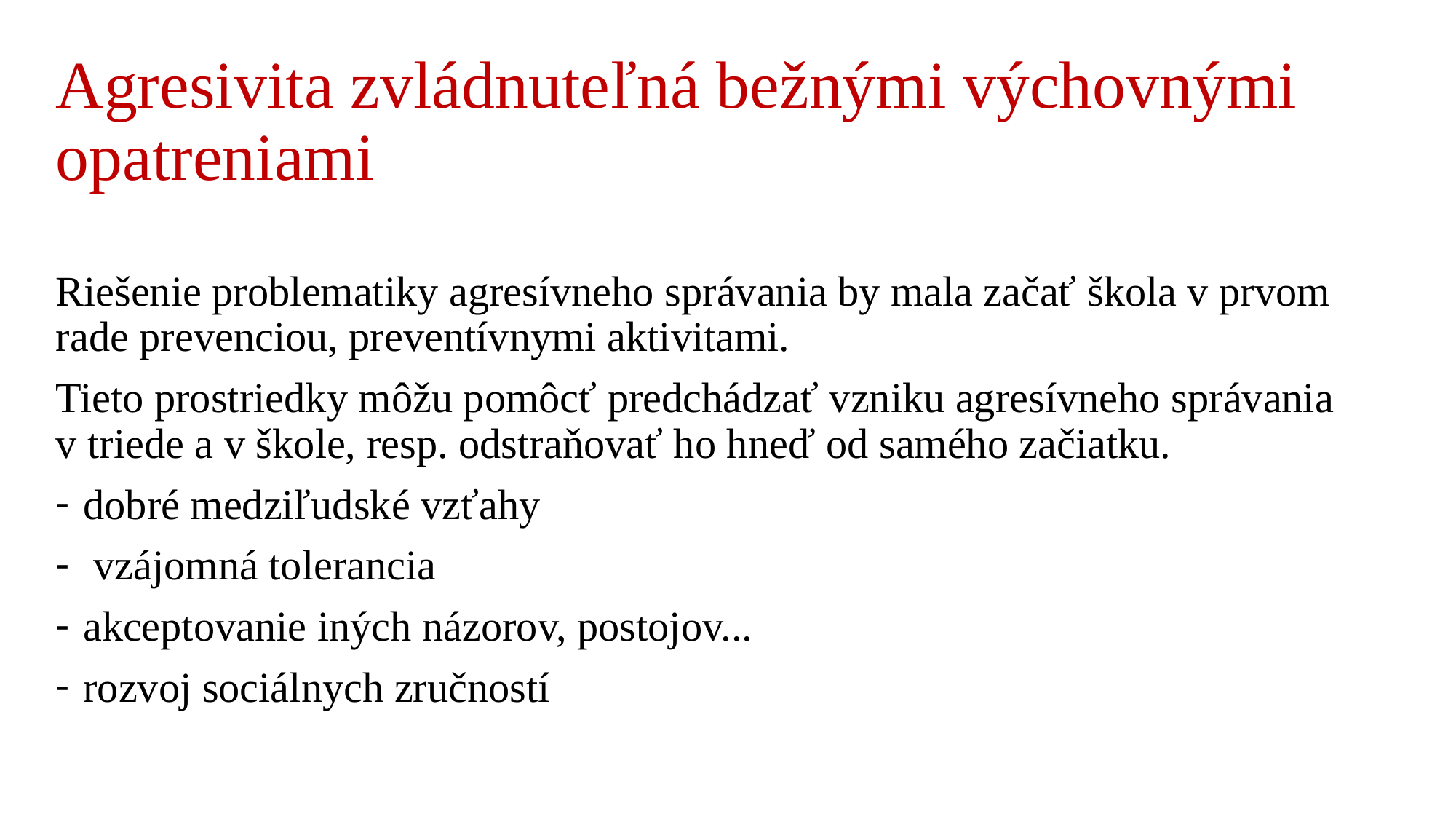

# Agresivita zvládnuteľná bežnými výchovnými opatreniami
Riešenie problematiky agresívneho správania by mala začať škola v prvom rade prevenciou, preventívnymi aktivitami.
Tieto prostriedky môžu pomôcť predchádzať vzniku agresívneho správania v triede a v škole, resp. odstraňovať ho hneď od samého začiatku.
dobré medziľudské vzťahy
 vzájomná tolerancia
akceptovanie iných názorov, postojov...
rozvoj sociálnych zručností